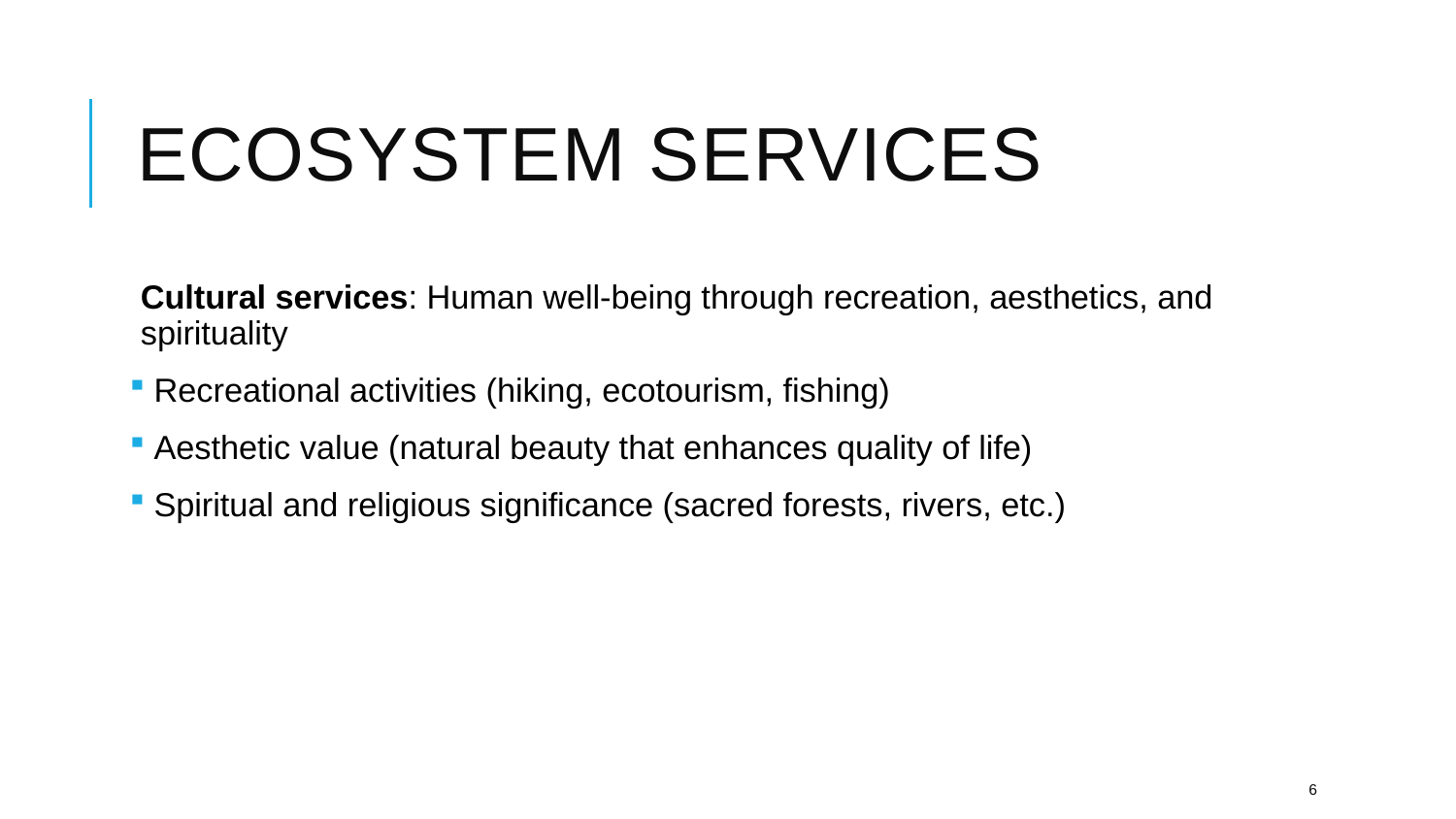

# Ecosystem services
Cultural services: Human well-being through recreation, aesthetics, and spirituality
 Recreational activities (hiking, ecotourism, fishing)
 Aesthetic value (natural beauty that enhances quality of life)
 Spiritual and religious significance (sacred forests, rivers, etc.)

6